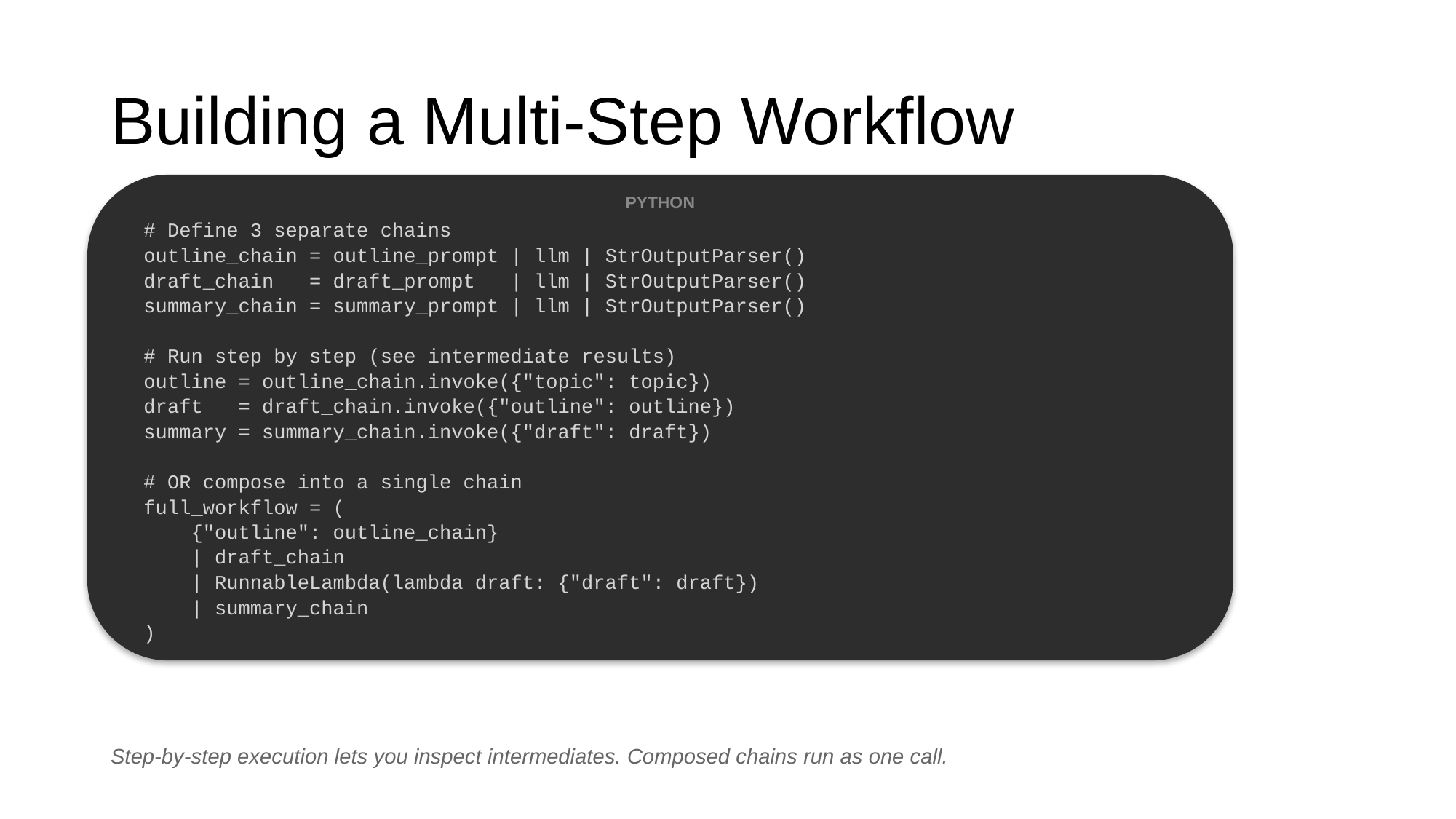

# Building a Multi-Step Workflow
PYTHON
# Define 3 separate chains
outline_chain = outline_prompt | llm | StrOutputParser()
draft_chain   = draft_prompt   | llm | StrOutputParser()
summary_chain = summary_prompt | llm | StrOutputParser()

# Run step by step (see intermediate results)
outline = outline_chain.invoke({"topic": topic})
draft   = draft_chain.invoke({"outline": outline})
summary = summary_chain.invoke({"draft": draft})

# OR compose into a single chain
full_workflow = (
    {"outline": outline_chain}
    | draft_chain
    | RunnableLambda(lambda draft: {"draft": draft})
    | summary_chain
)

Step-by-step execution lets you inspect intermediates. Composed chains run as one call.